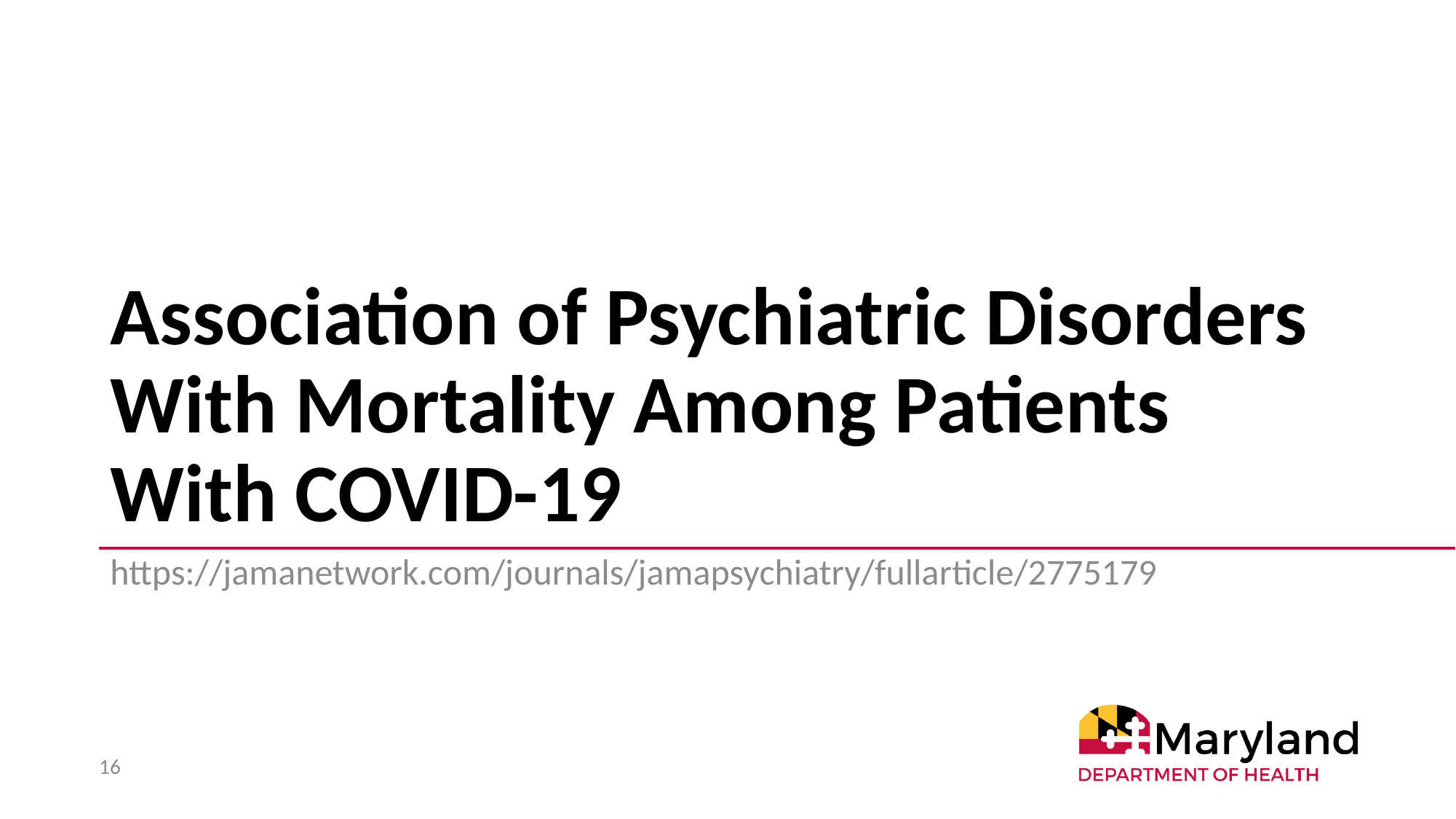

# Association of Psychiatric Disorders With Mortality Among Patients With COVID-19
https://jamanetwork.com/journals/jamapsychiatry/fullarticle/2775179
16